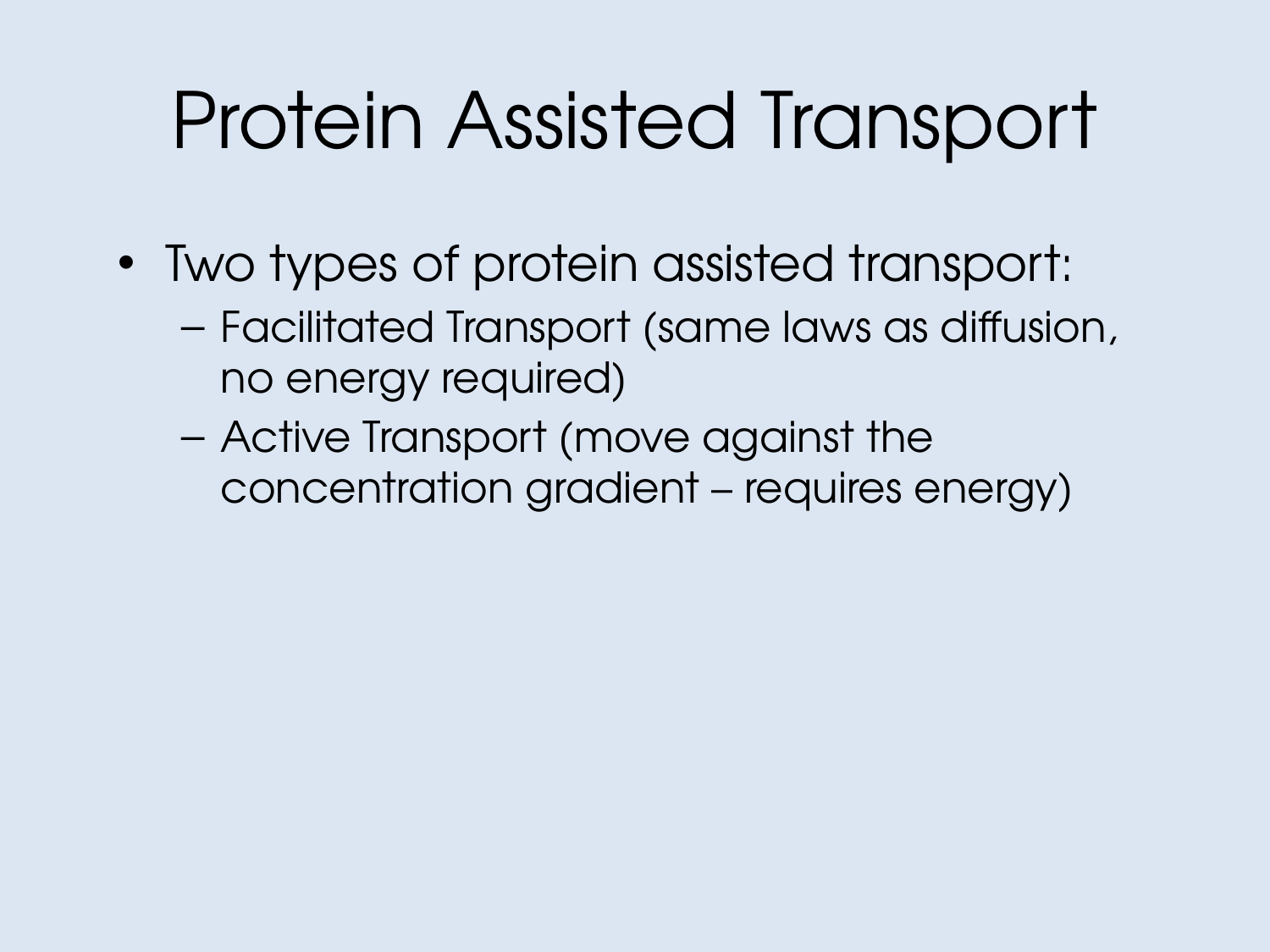

# Protein Assisted Transport
Two types of protein assisted transport:
Facilitated Transport (same laws as diffusion, no energy required)
Active Transport (move against the concentration gradient – requires energy)